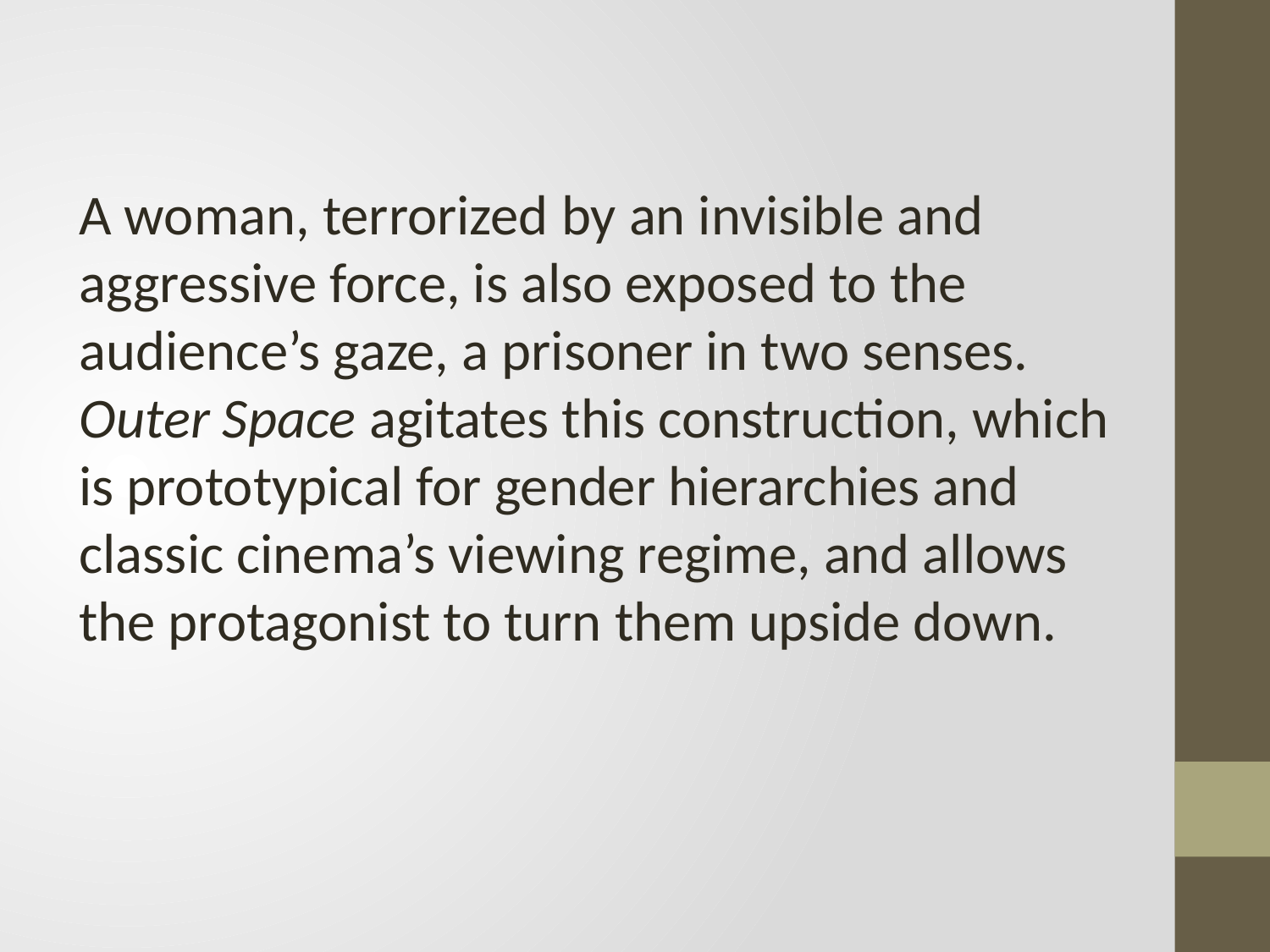

A woman, terrorized by an invisible and aggressive force, is also exposed to the audience’s gaze, a prisoner in two senses. Outer Space agitates this construction, which is prototypical for gender hierarchies and classic cinema’s viewing regime, and allows the protagonist to turn them upside down.